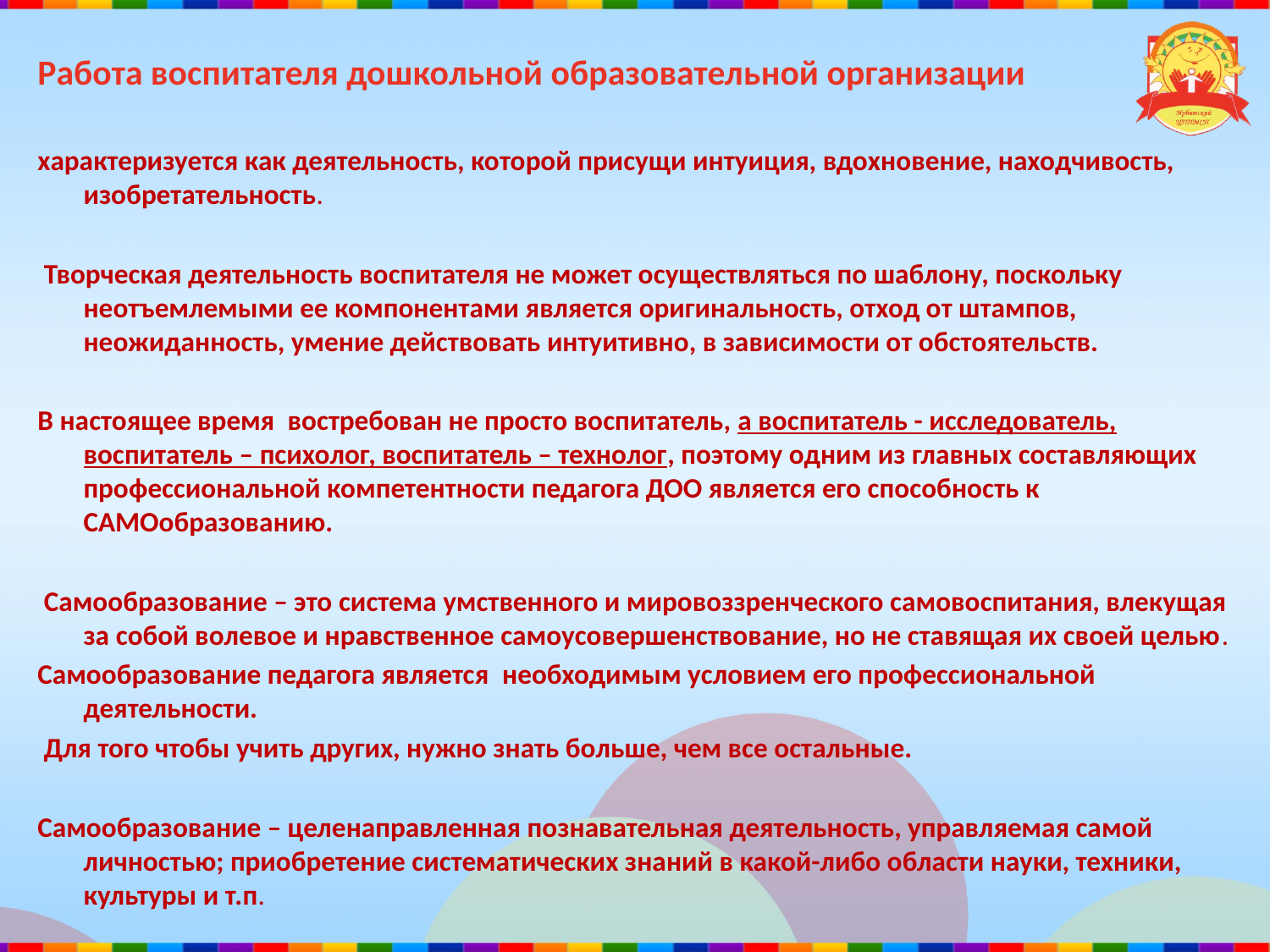

# Работа воспитателя дошкольной образовательной организации
характеризуется как деятельность, которой присущи интуиция, вдохновение, находчивость, изобретательность.

 Творческая деятельность воспитателя не может осуществляться по шаблону, поскольку неотъемлемыми ее компонентами является оригинальность, отход от штампов, неожиданность, умение действовать интуитивно, в зависимости от обстоятельств.

В настоящее время  востребован не просто воспитатель, а воспитатель - исследователь, воспитатель – психолог, воспитатель – технолог, поэтому одним из главных составляющих профессиональной компетентности педагога ДОО является его способность к  САМОобразованию.

 Самообразование – это система умственного и мировоззренческого самовоспитания, влекущая за собой волевое и нравственное самоусовершенствование, но не ставящая их своей целью.
Самообразование педагога является  необходимым условием его профессиональной деятельности.
 Для того чтобы учить других, нужно знать больше, чем все остальные.

Самообразование – целенаправленная познавательная деятельность, управляемая самой личностью; приобретение систематических знаний в какой-либо области науки, техники, культуры и т.п.